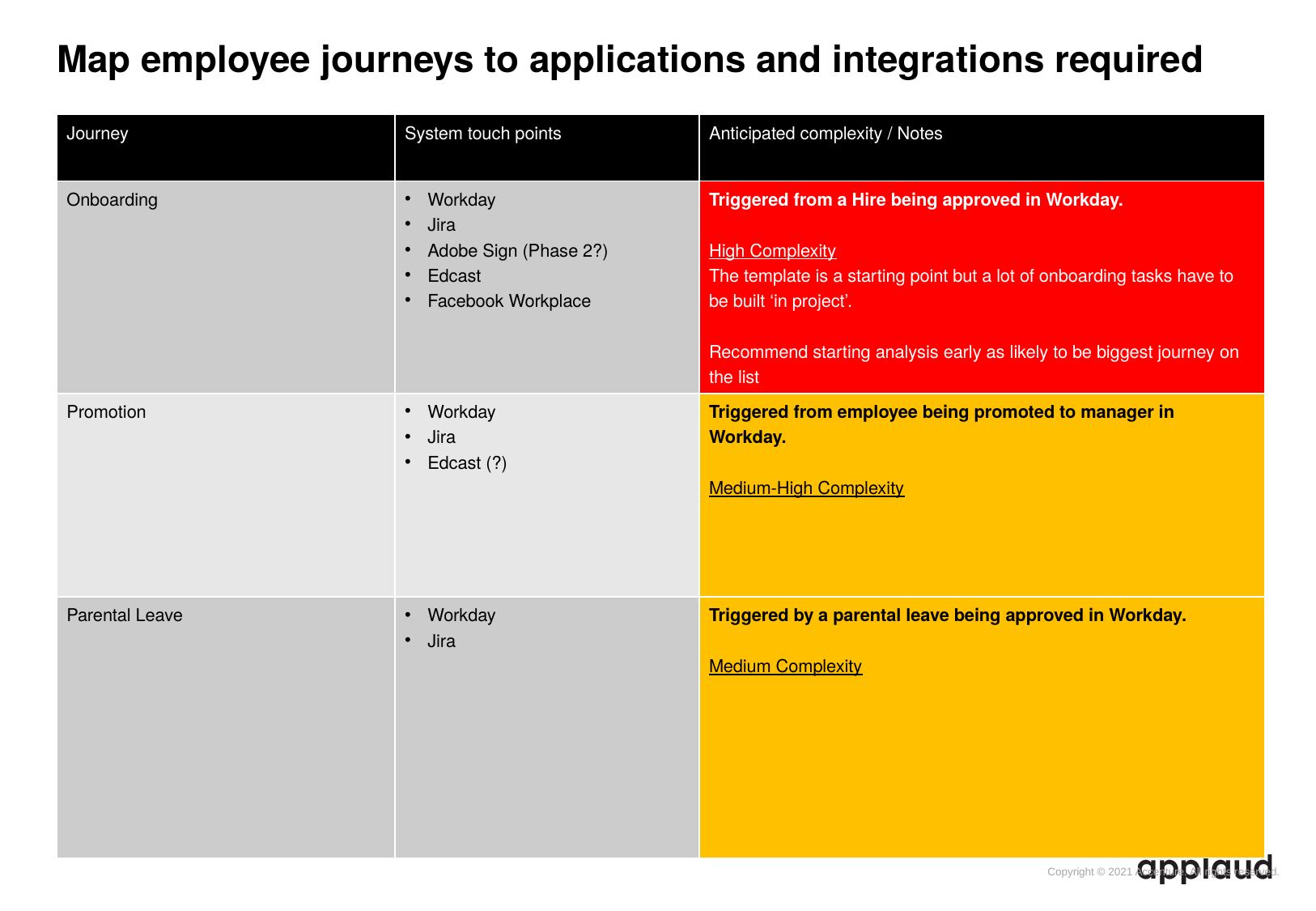

Map employee journeys to applications and integrations required
| Journey | System touch points | Anticipated complexity / Notes |
| --- | --- | --- |
| Onboarding | Workday Jira Adobe Sign (Phase 2?) Edcast Facebook Workplace | Triggered from a Hire being approved in Workday. High Complexity The template is a starting point but a lot of onboarding tasks have to be built ‘in project’. Recommend starting analysis early as likely to be biggest journey on the list |
| Promotion | Workday Jira Edcast (?) | Triggered from employee being promoted to manager in Workday. Medium-High Complexity |
| Parental Leave | Workday Jira | Triggered by a parental leave being approved in Workday. Medium Complexity |